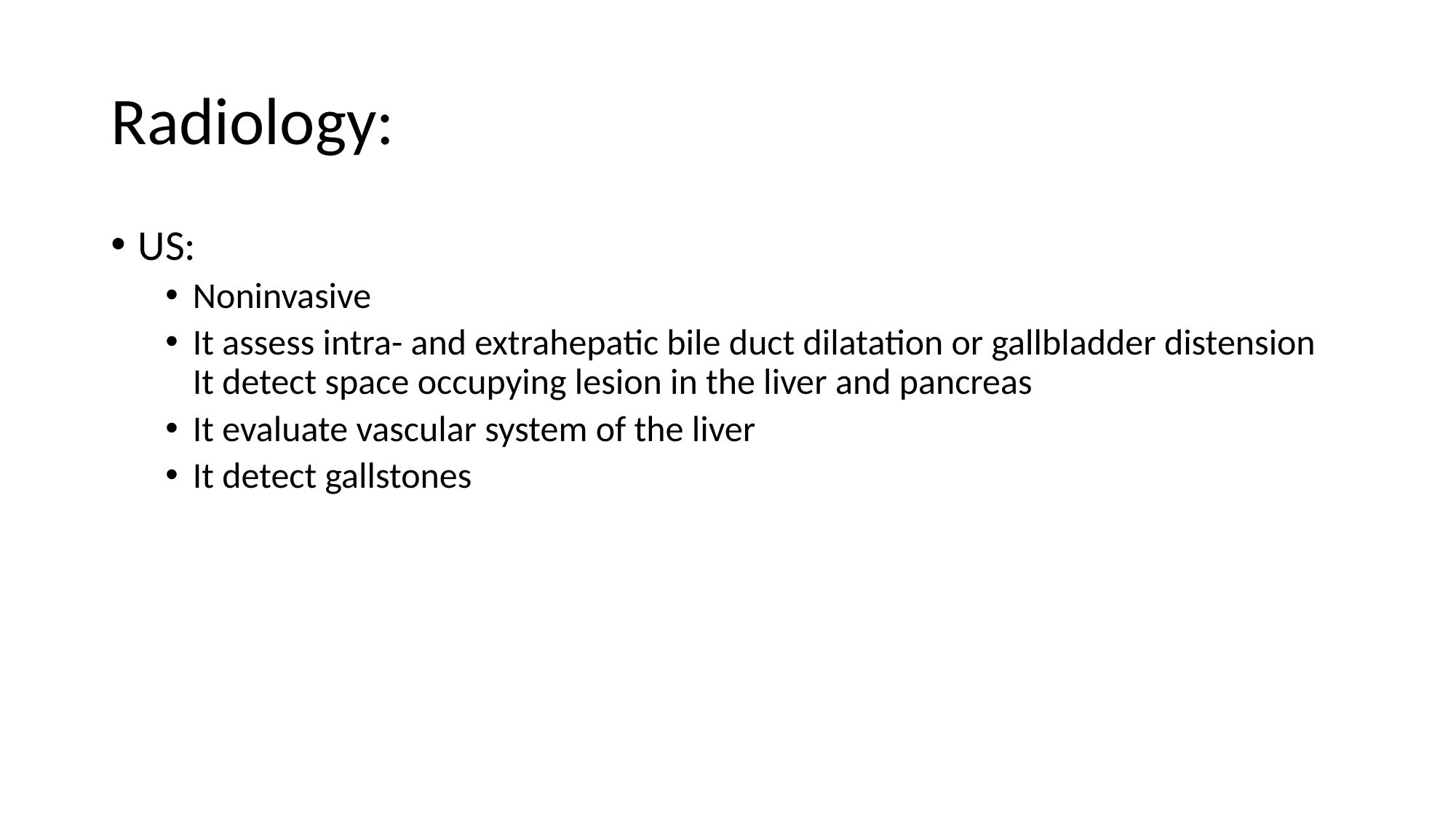

# Radiology:
US:
Noninvasive
It assess intra- and extrahepatic bile duct dilatation or gallbladder distension It detect space occupying lesion in the liver and pancreas
It evaluate vascular system of the liver
It detect gallstones